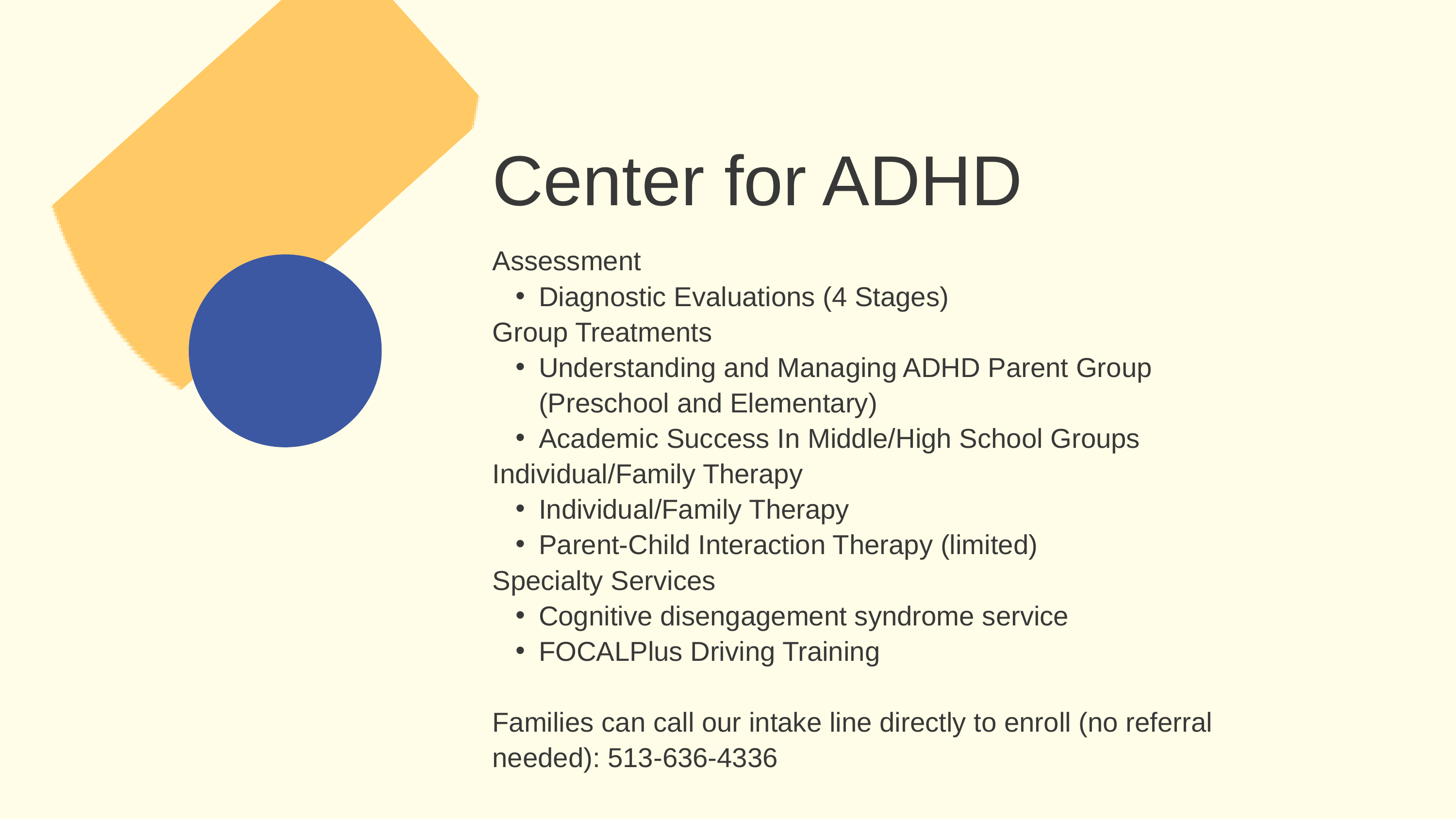

Center for ADHD
Assessment
Diagnostic Evaluations (4 Stages)
Group Treatments
Understanding and Managing ADHD Parent Group (Preschool and Elementary)
Academic Success In Middle/High School Groups
Individual/Family Therapy
Individual/Family Therapy
Parent-Child Interaction Therapy (limited)
Specialty Services
Cognitive disengagement syndrome service
FOCALPlus Driving Training

Families can call our intake line directly to enroll (no referral needed): 513-636-4336